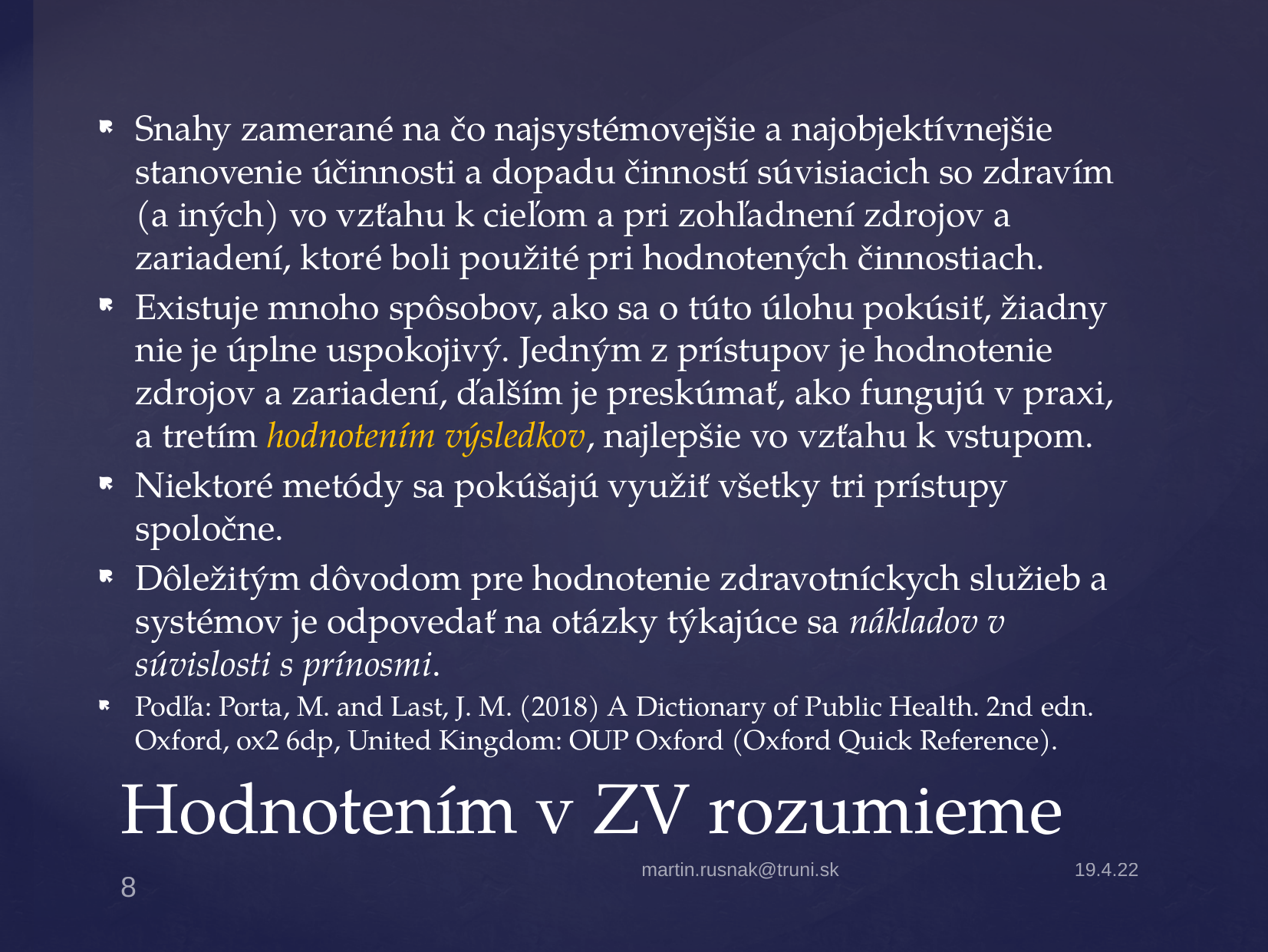

Snahy zamerané na čo najsystémovejšie a najobjektívnejšie stanovenie účinnosti a dopadu činností súvisiacich so zdravím (a iných) vo vzťahu k cieľom a pri zohľadnení zdrojov a zariadení, ktoré boli použité pri hodnotených činnostiach.
Existuje mnoho spôsobov, ako sa o túto úlohu pokúsiť, žiadny nie je úplne uspokojivý. Jedným z prístupov je hodnotenie zdrojov a zariadení, ďalším je preskúmať, ako fungujú v praxi, a tretím hodnotením výsledkov, najlepšie vo vzťahu k vstupom.
Niektoré metódy sa pokúšajú využiť všetky tri prístupy spoločne.
Dôležitým dôvodom pre hodnotenie zdravotníckych služieb a systémov je odpovedať na otázky týkajúce sa nákladov v súvislosti s prínosmi.
Podľa: ﻿Porta, M. and Last, J. M. (2018) A Dictionary of Public Health. 2nd edn. Oxford, ox2 6dp, United Kingdom: OUP Oxford (Oxford Quick Reference).
# Hodnotením v ZV rozumieme
martin.rusnak@truni.sk
19.4.22
8